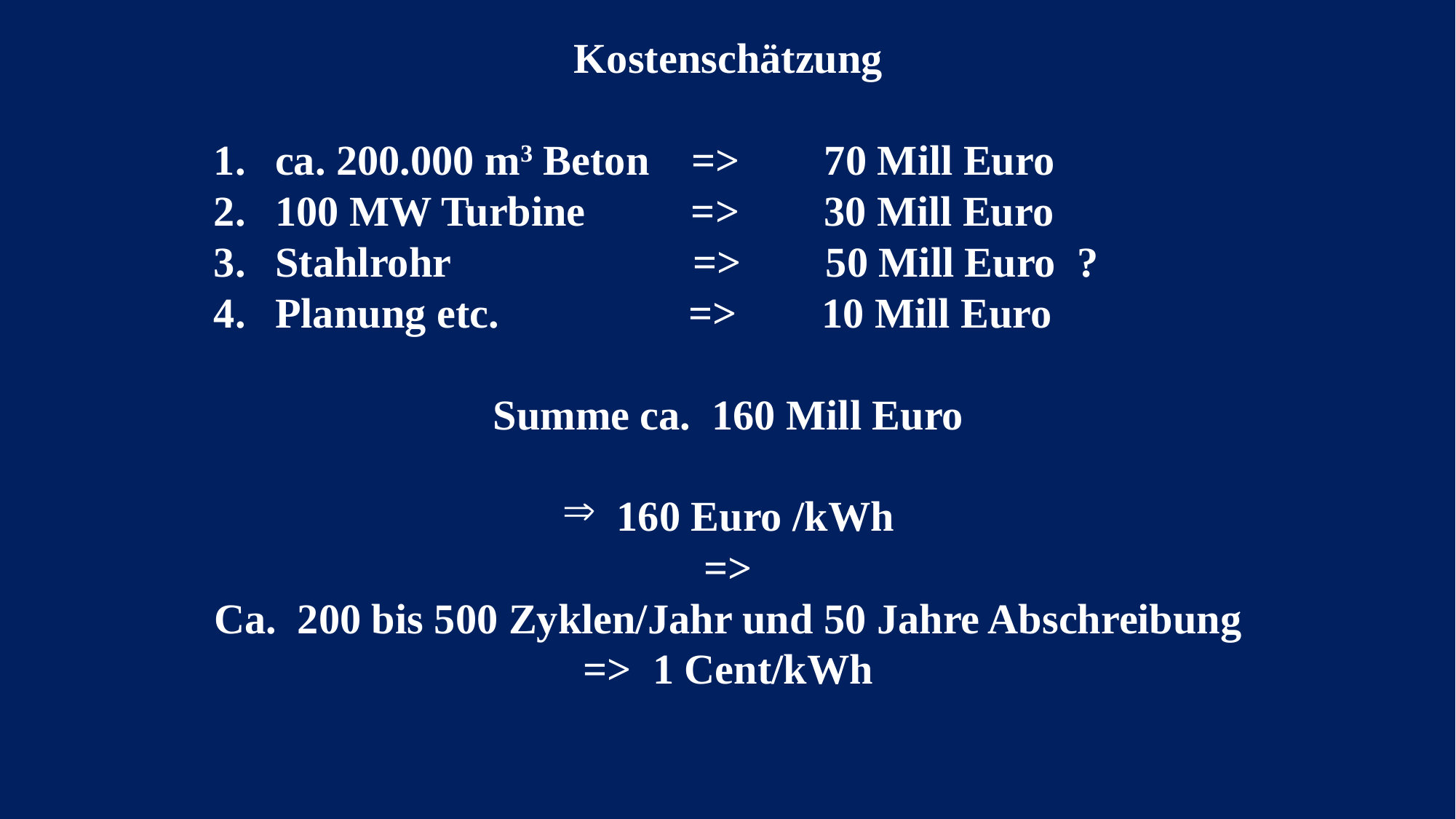

Kostenschätzung

ca. 200.000 m3 Beton    =>        70 Mill Euro
100 MW Turbine          =>        30 Mill Euro
Stahlrohr                       =>        50 Mill Euro  ?
Planung etc.                  =>        10 Mill Euro

Summe ca.  160 Mill Euro

160 Euro /kWh
=>
Ca.  200 bis 500 Zyklen/Jahr und 50 Jahre Abschreibung
=>  1 Cent/kWh